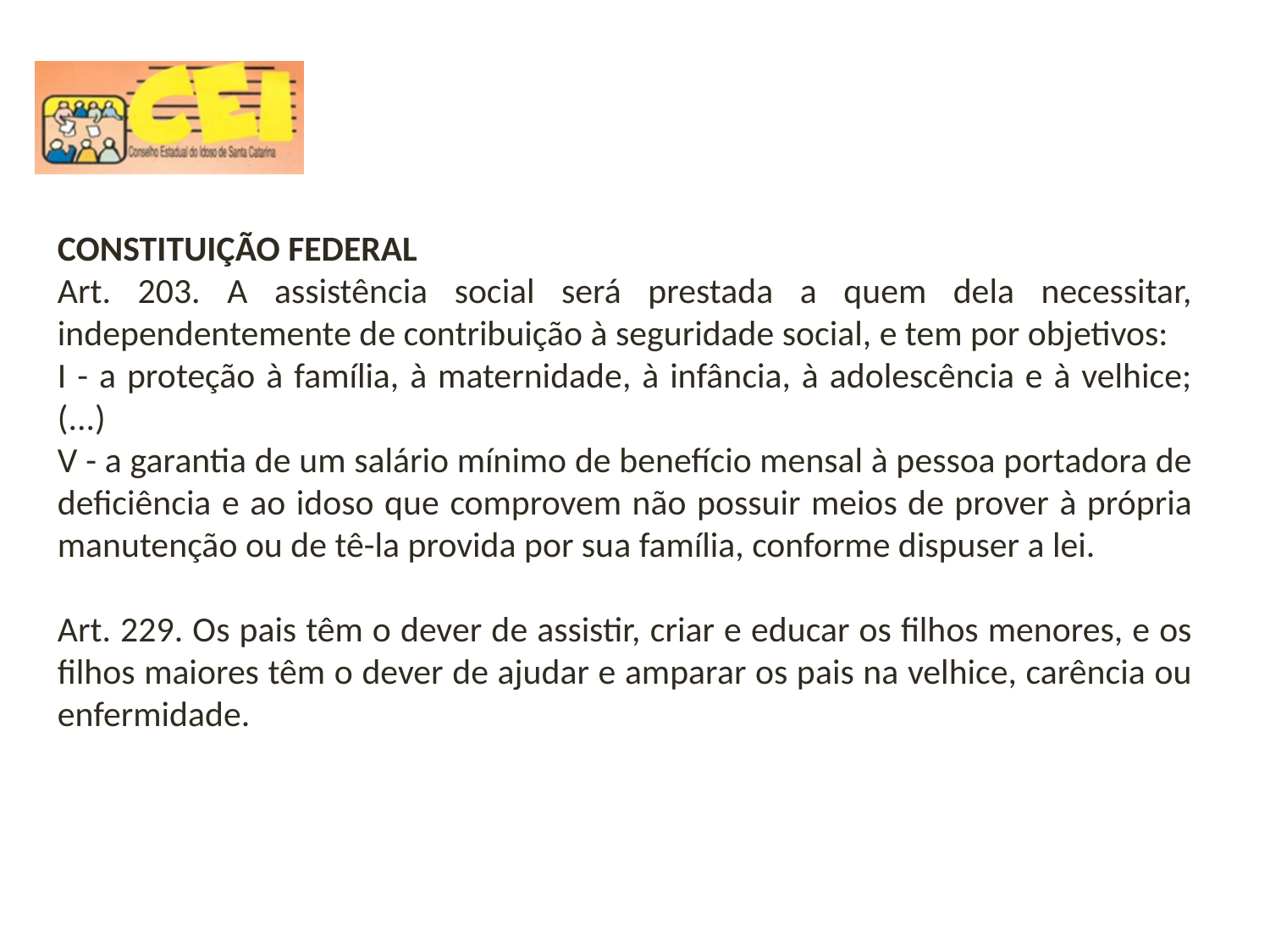

CONSTITUIÇÃO FEDERAL
Art. 203. A assistência social será prestada a quem dela necessitar, independentemente de contribuição à seguridade social, e tem por objetivos:
I - a proteção à família, à maternidade, à infância, à adolescência e à velhice; (...)
V - a garantia de um salário mínimo de benefício mensal à pessoa portadora de deficiência e ao idoso que comprovem não possuir meios de prover à própria manutenção ou de tê-la provida por sua família, conforme dispuser a lei.

Art. 229. Os pais têm o dever de assistir, criar e educar os filhos menores, e os filhos maiores têm o dever de ajudar e amparar os pais na velhice, carência ou enfermidade.